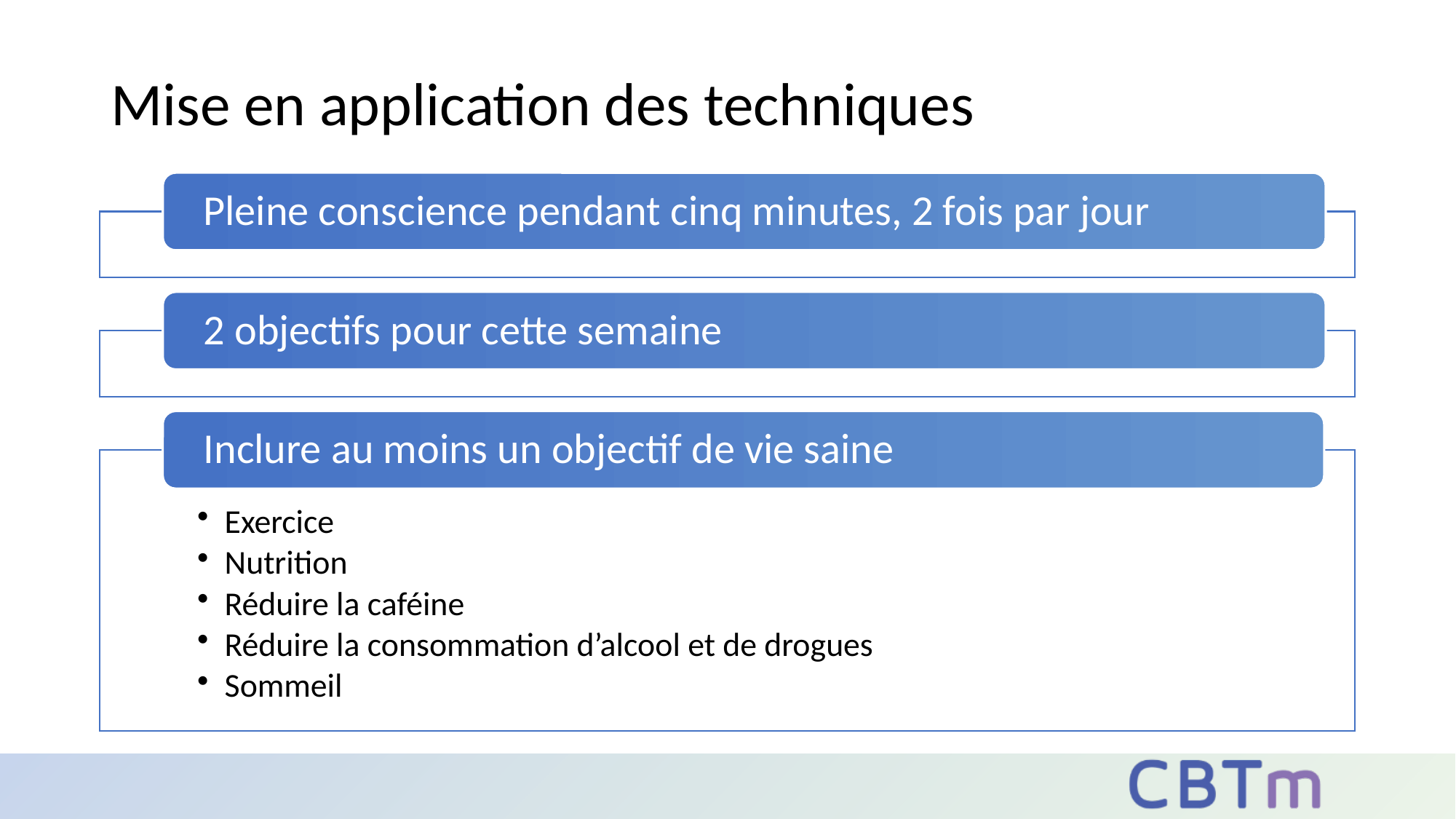

Mise en application des techniques
Pleine conscience pendant cinq minutes, 2 fois par jour
2 objectifs pour cette semaine
Exercice
Nutrition
Réduire la caféine
Réduire la consommation d’alcool et de drogues
Sommeil
Inclure au moins un objectif de vie saine